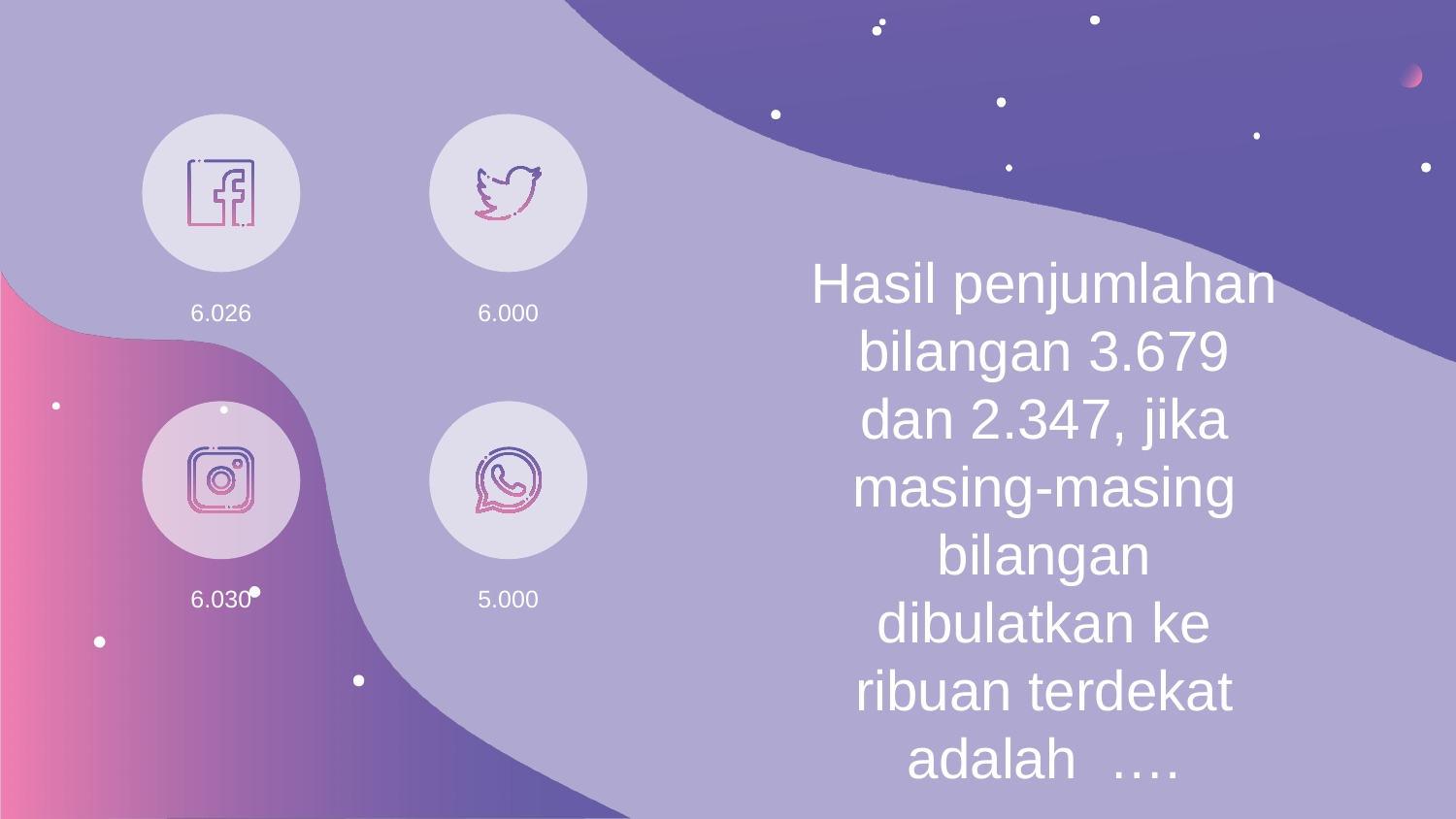

Hasil penjumlahan bilangan 3.679 dan 2.347, jika masing-masing bilangan dibulatkan ke ribuan terdekat adalah  ….

6.026
6.000

6.030
5.000